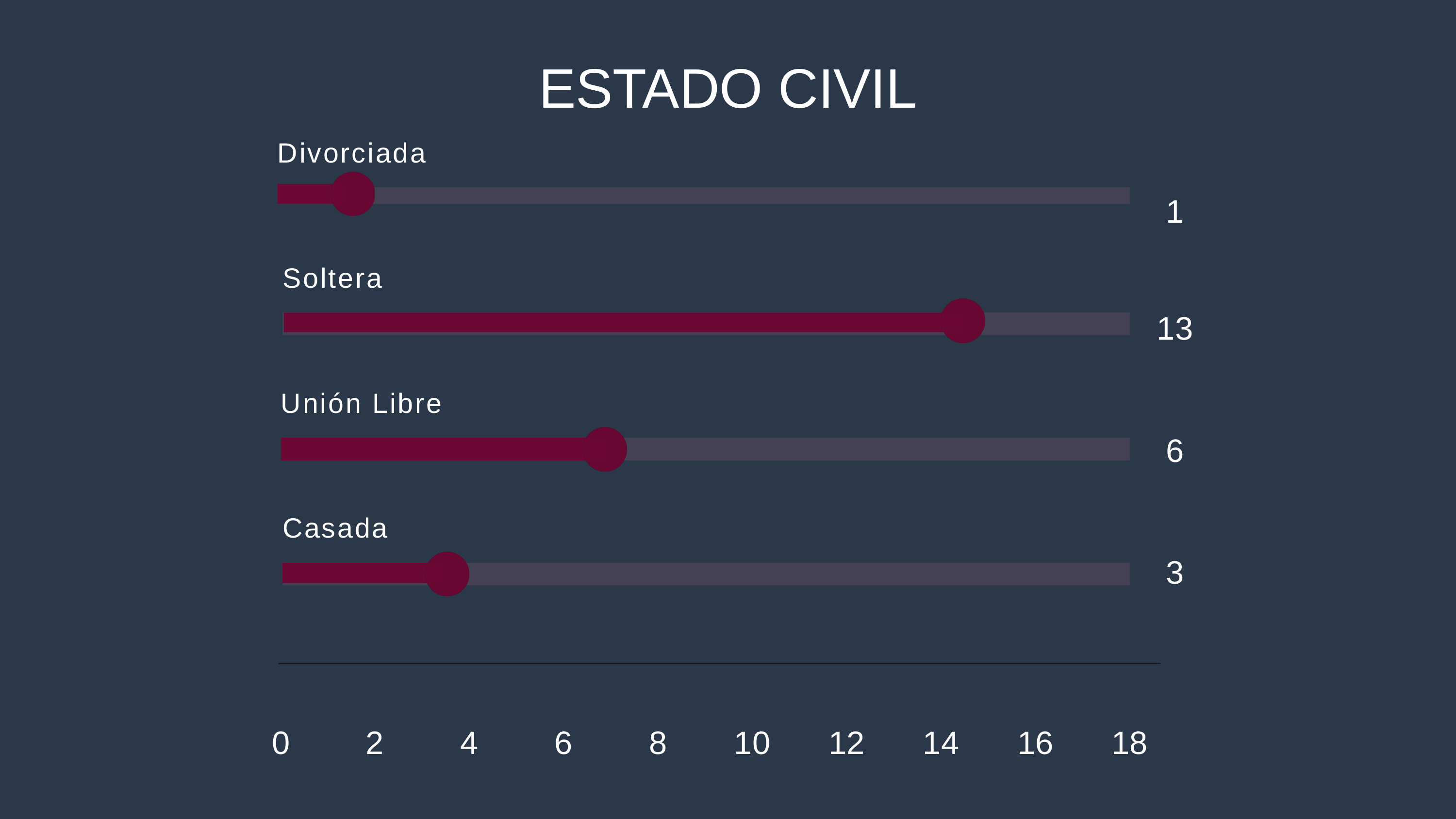

ESTADO CIVIL
Divorciada

1
Soltera

13

Unión Libre
6

Casada
3

0
2
4
6
8
10
12
14
16
18